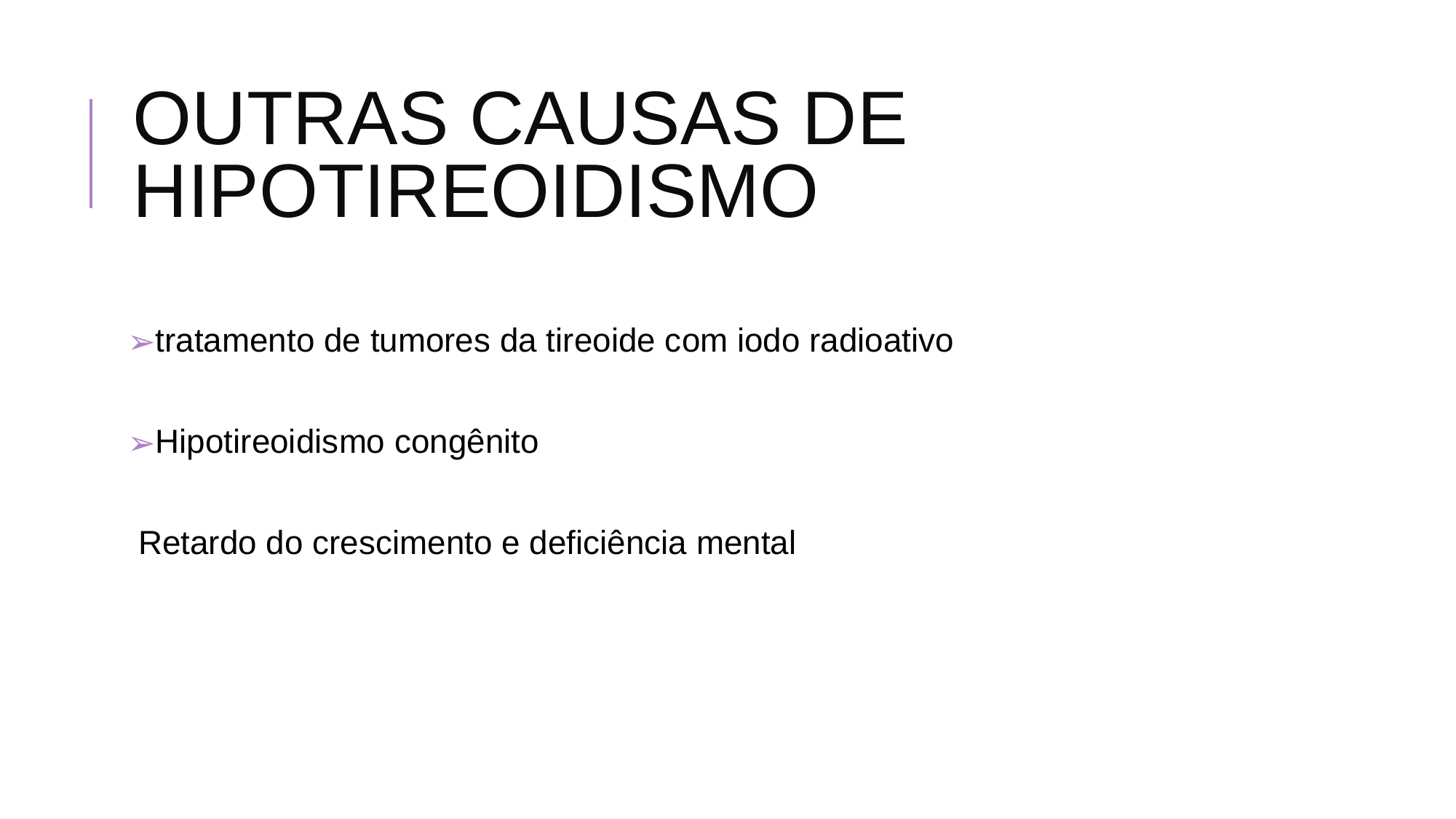

# OUTRAS CAUSAS DE HIPOTIREOIDISMO
tratamento de tumores da tireoide com iodo radioativo
Hipotireoidismo congênito
Retardo do crescimento e deficiência mental